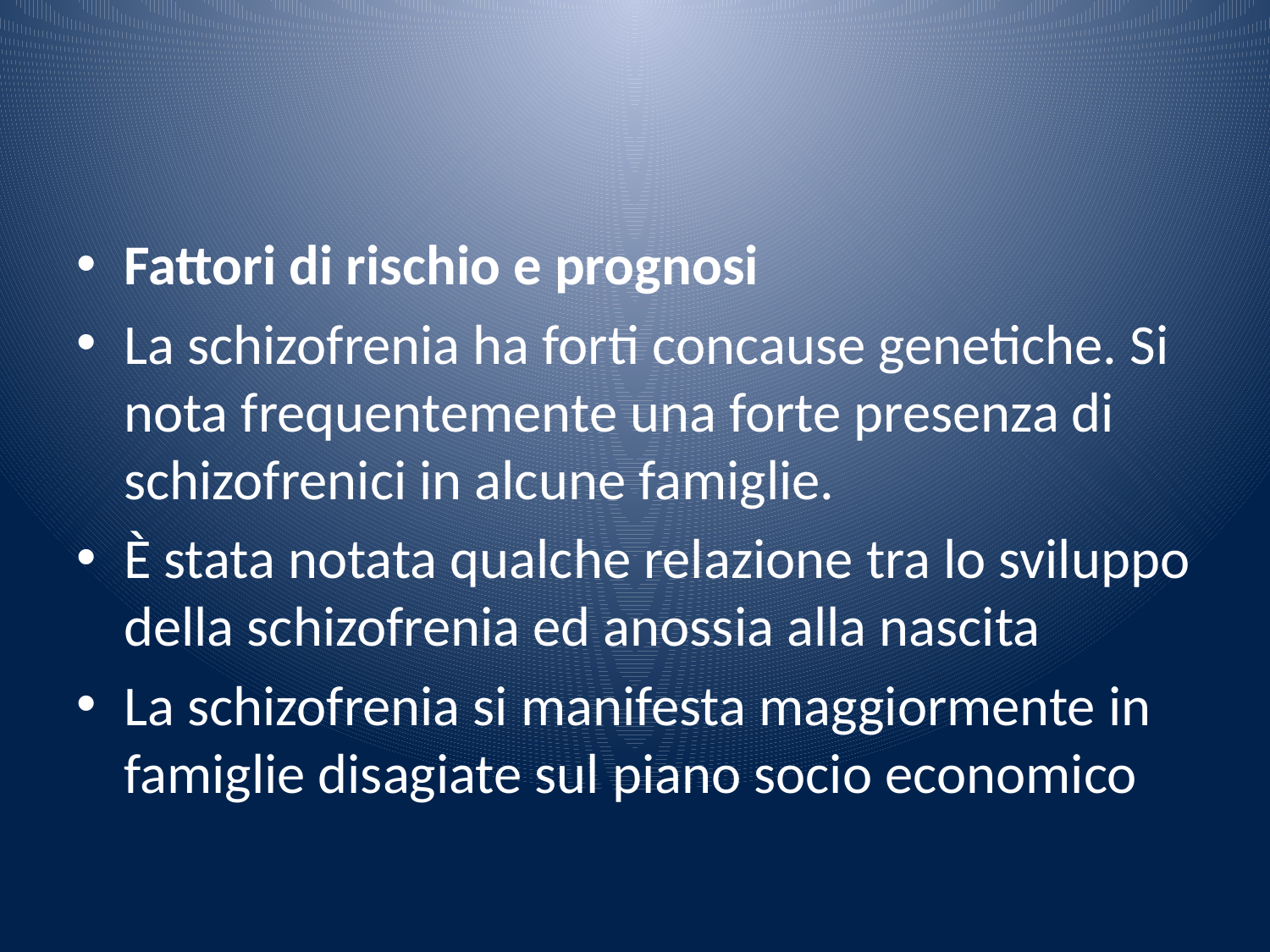

#
Fattori di rischio e prognosi
La schizofrenia ha forti concause genetiche. Si nota frequentemente una forte presenza di schizofrenici in alcune famiglie.
È stata notata qualche relazione tra lo sviluppo della schizofrenia ed anossia alla nascita
La schizofrenia si manifesta maggiormente in famiglie disagiate sul piano socio economico